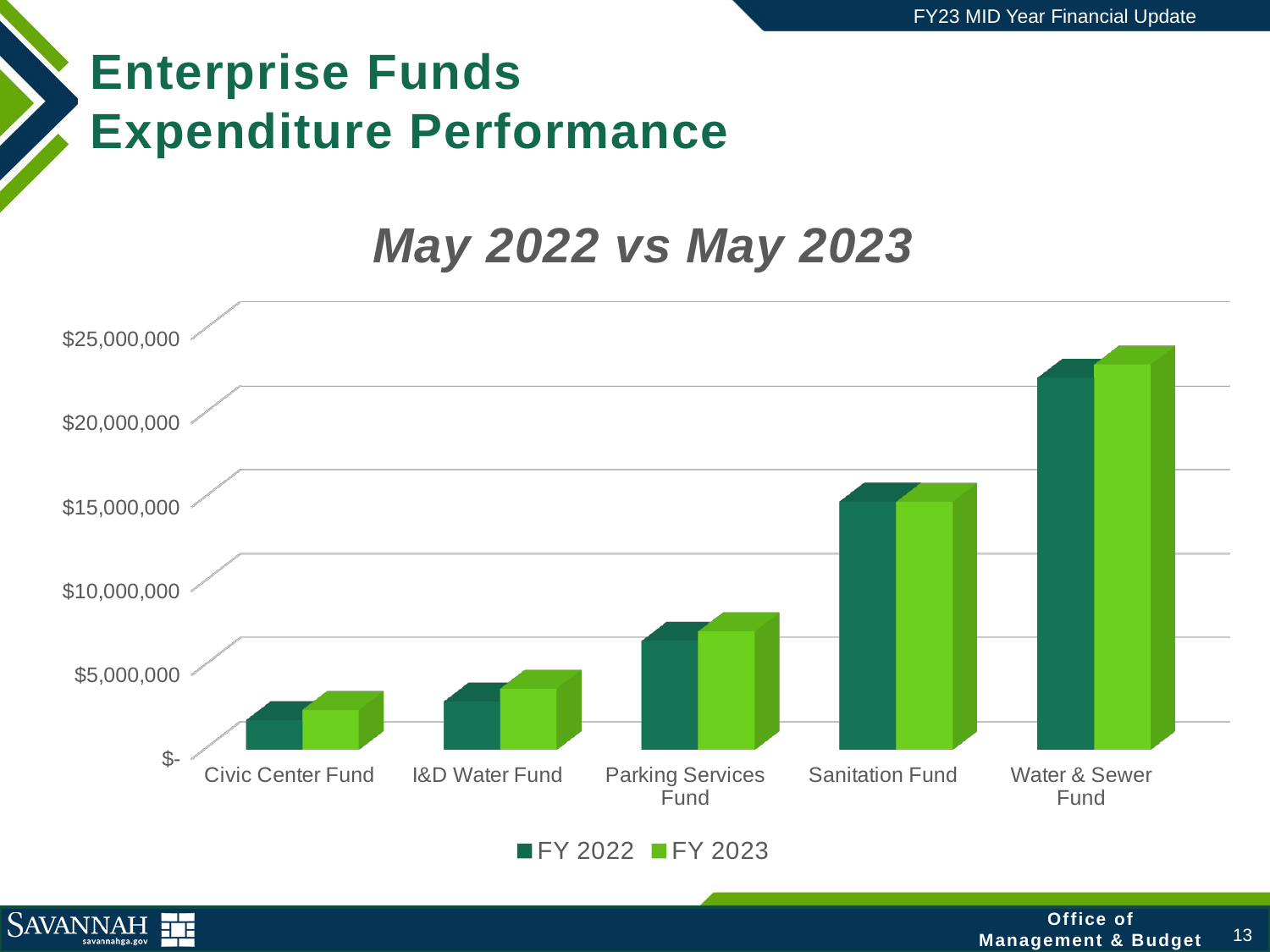

FY23 MID Year Financial Update
Enterprise Funds
Expenditure Performance

[unsupported chart]

13